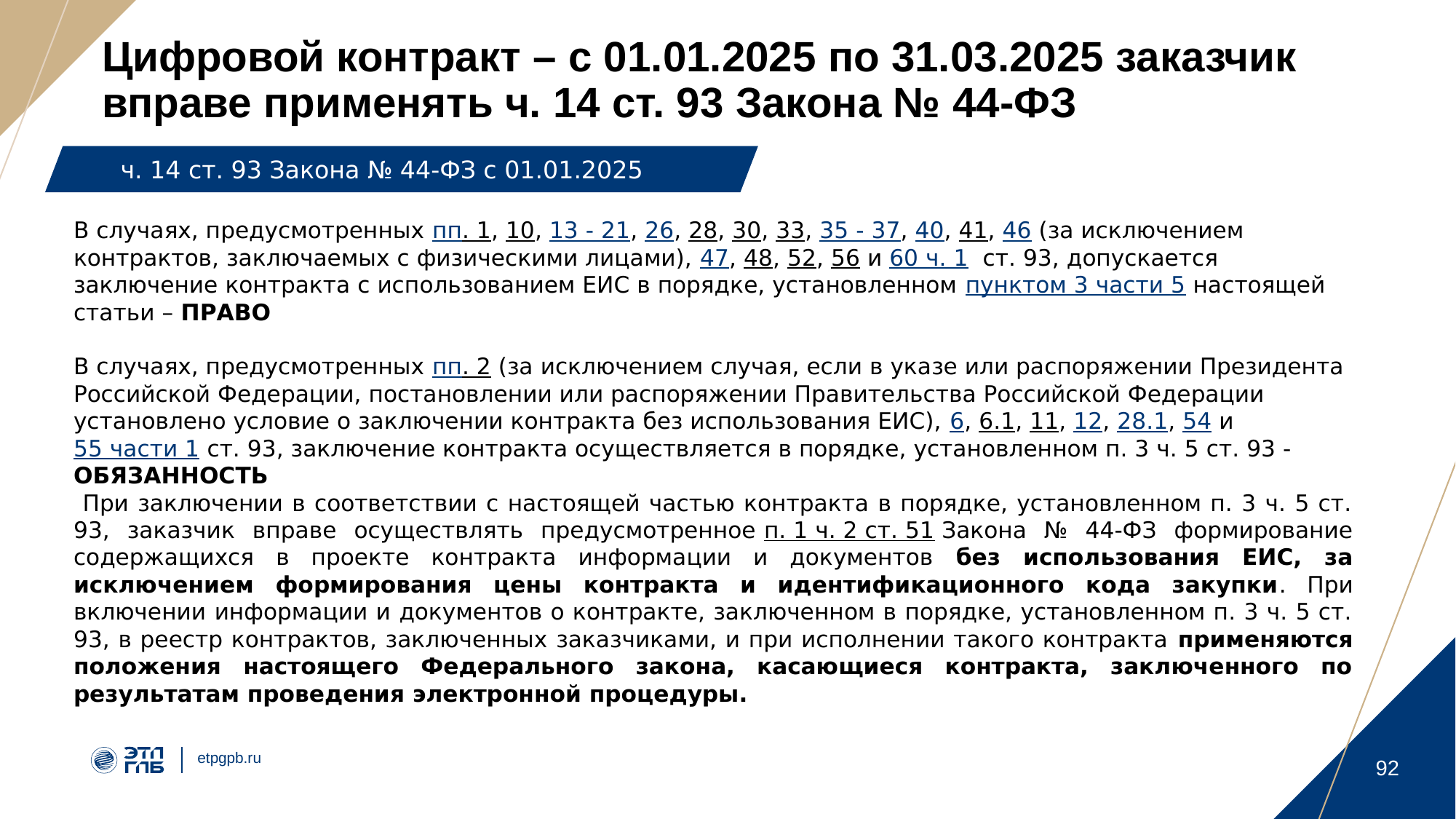

# Цифровой контракт – с 01.01.2025 по 31.03.2025 заказчик вправе применять ч. 14 ст. 93 Закона № 44-ФЗ
ч. 14 ст. 93 Закона № 44-ФЗ с 01.01.2025
В случаях, предусмотренных пп. 1, 10, 13 - 21, 26, 28, 30, 33, 35 - 37, 40, 41, 46 (за исключением контрактов, заключаемых с физическими лицами), 47, 48, 52, 56 и 60 ч. 1  ст. 93, допускается заключение контракта с использованием ЕИС в порядке, установленном пунктом 3 части 5 настоящей статьи – ПРАВО

В случаях, предусмотренных пп. 2 (за исключением случая, если в указе или распоряжении Президента Российской Федерации, постановлении или распоряжении Правительства Российской Федерации установлено условие о заключении контракта без использования ЕИС), 6, 6.1, 11, 12, 28.1, 54 и 55 части 1 ст. 93, заключение контракта осуществляется в порядке, установленном п. 3 ч. 5 ст. 93 - ОБЯЗАННОСТЬ
 При заключении в соответствии с настоящей частью контракта в порядке, установленном п. 3 ч. 5 ст. 93, заказчик вправе осуществлять предусмотренное п. 1 ч. 2 ст. 51 Закона № 44-ФЗ формирование содержащихся в проекте контракта информации и документов без использования ЕИС, за исключением формирования цены контракта и идентификационного кода закупки. При включении информации и документов о контракте, заключенном в порядке, установленном п. 3 ч. 5 ст. 93, в реестр контрактов, заключенных заказчиками, и при исполнении такого контракта применяются положения настоящего Федерального закона, касающиеся контракта, заключенного по результатам проведения электронной процедуры.